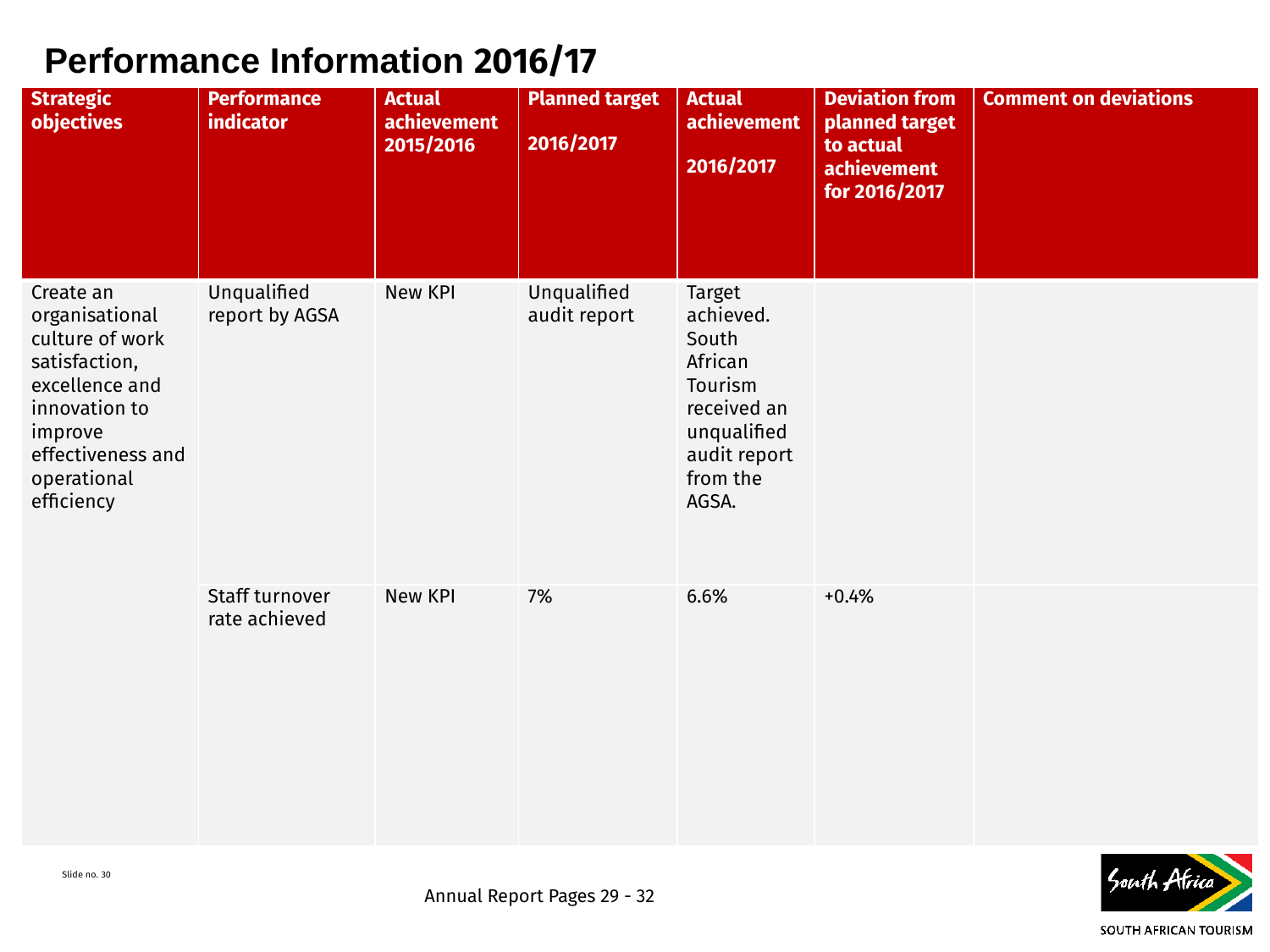

Performance Information 2016/17
| Strategic objectives | Performance indicator | Actual achievement 2015/2016 | Planned target 2016/2017 | Actual achievement 2016/2017 | Deviation from planned target to actual achievement for 2016/2017 | Comment on deviations |
| --- | --- | --- | --- | --- | --- | --- |
| Create an organisational culture of work satisfaction, excellence and innovation to improve effectiveness and operational efficiency | Unqualified report by AGSA | New KPI | Unqualified audit report | Target achieved. South African Tourism received an unqualified audit report from the AGSA. |  |  |
|  | Staff turnover rate achieved | New KPI | 7% | 6.6% | +0.4% |  |
Annual Report Pages 29 - 32